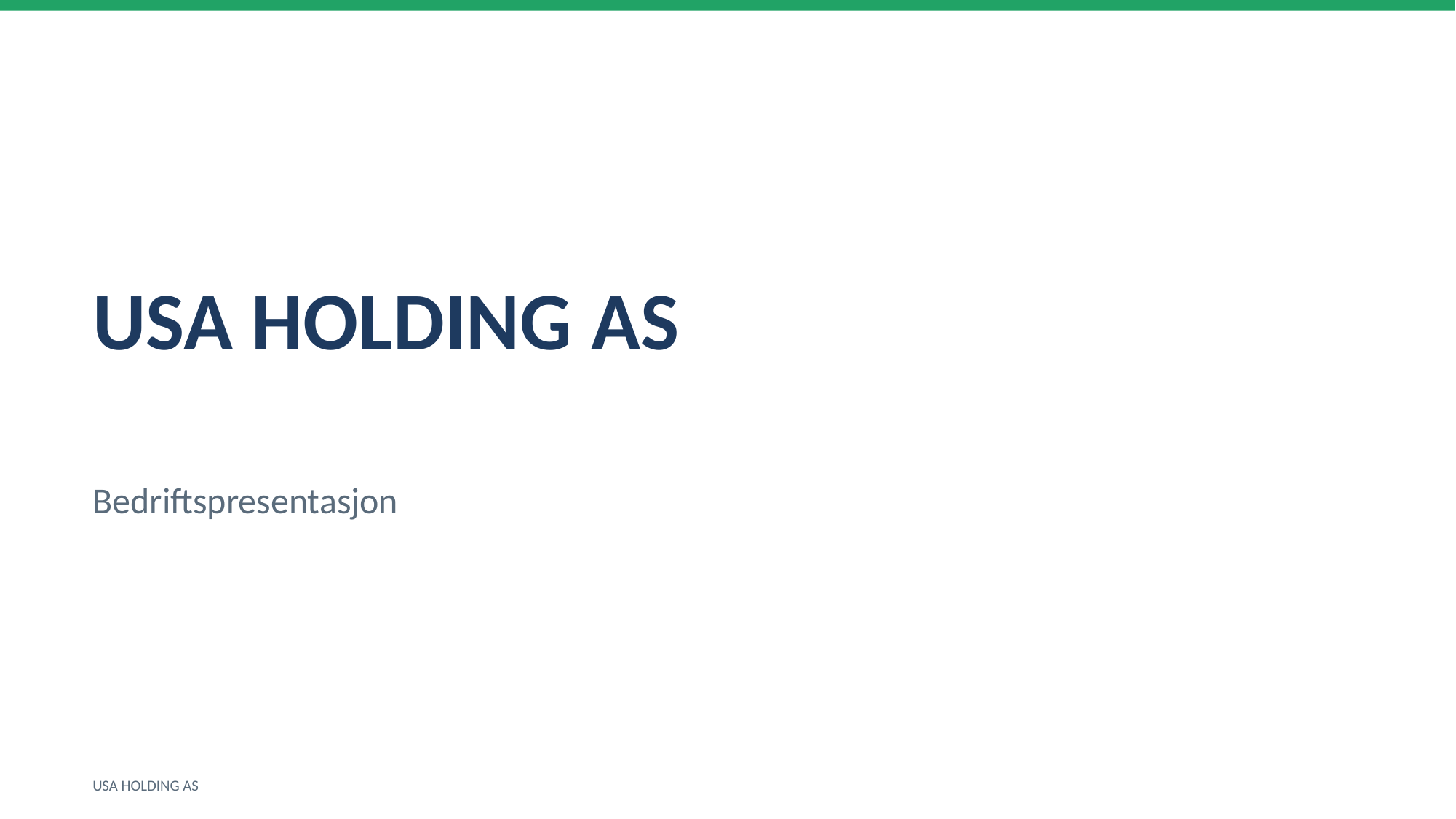

USA HOLDING AS
Bedriftspresentasjon
USA HOLDING AS